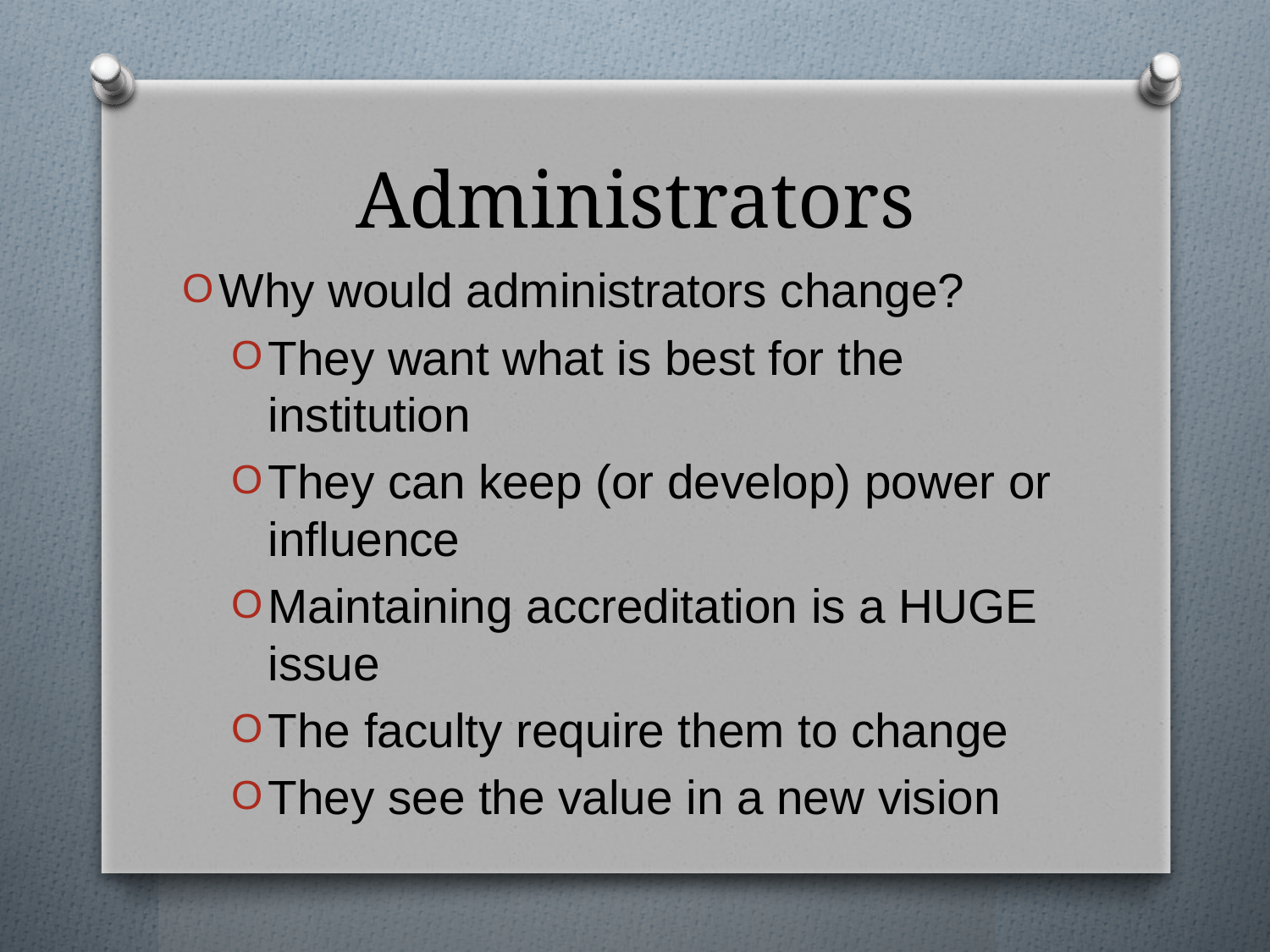

# Administrators
Why would administrators change?
They want what is best for the institution
They can keep (or develop) power or influence
Maintaining accreditation is a HUGE issue
The faculty require them to change
They see the value in a new vision